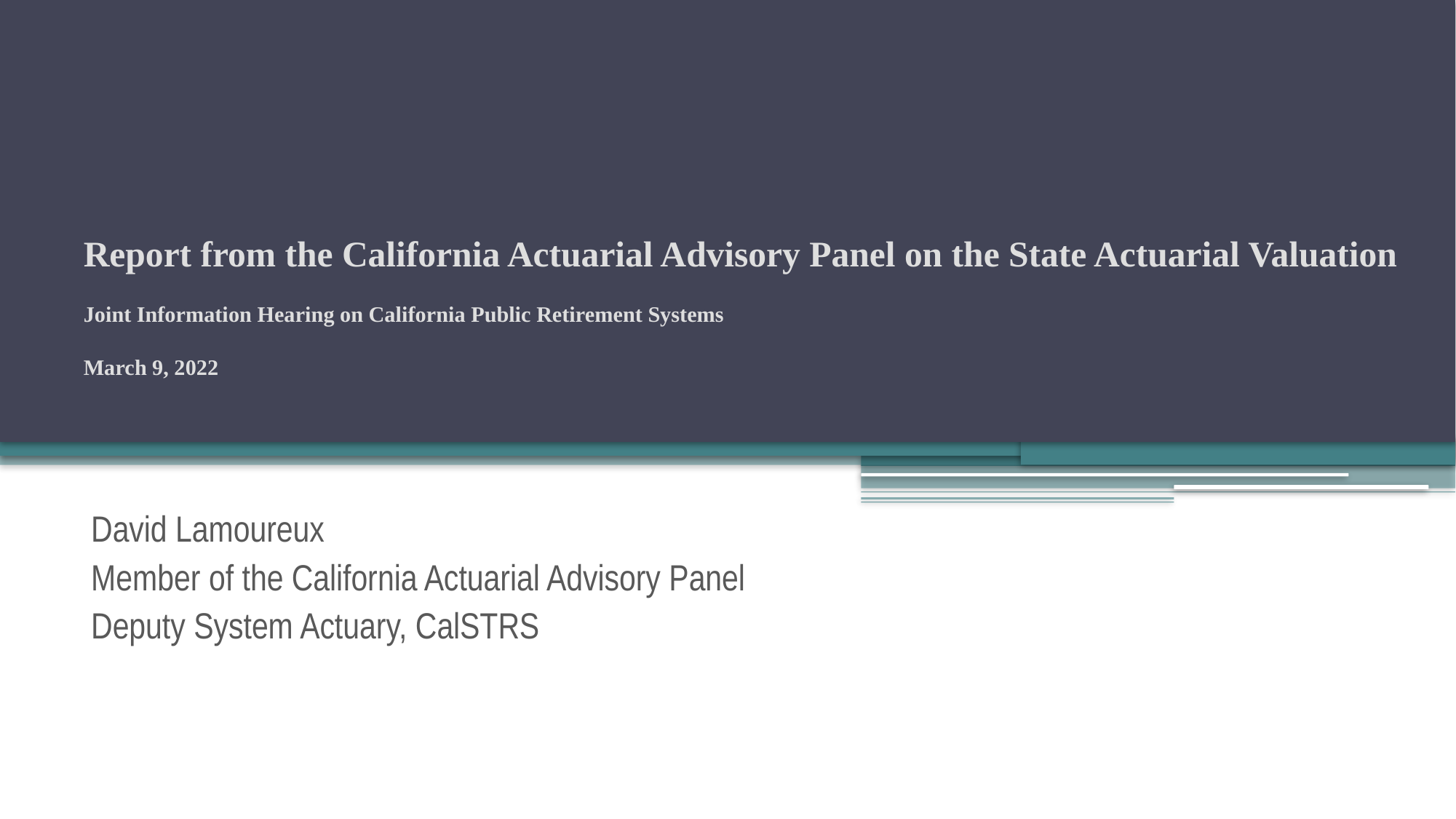

# Report from the California Actuarial Advisory Panel on the State Actuarial Valuation Joint Information Hearing on California Public Retirement Systems March 9, 2022
David Lamoureux
Member of the California Actuarial Advisory Panel
Deputy System Actuary, CalSTRS